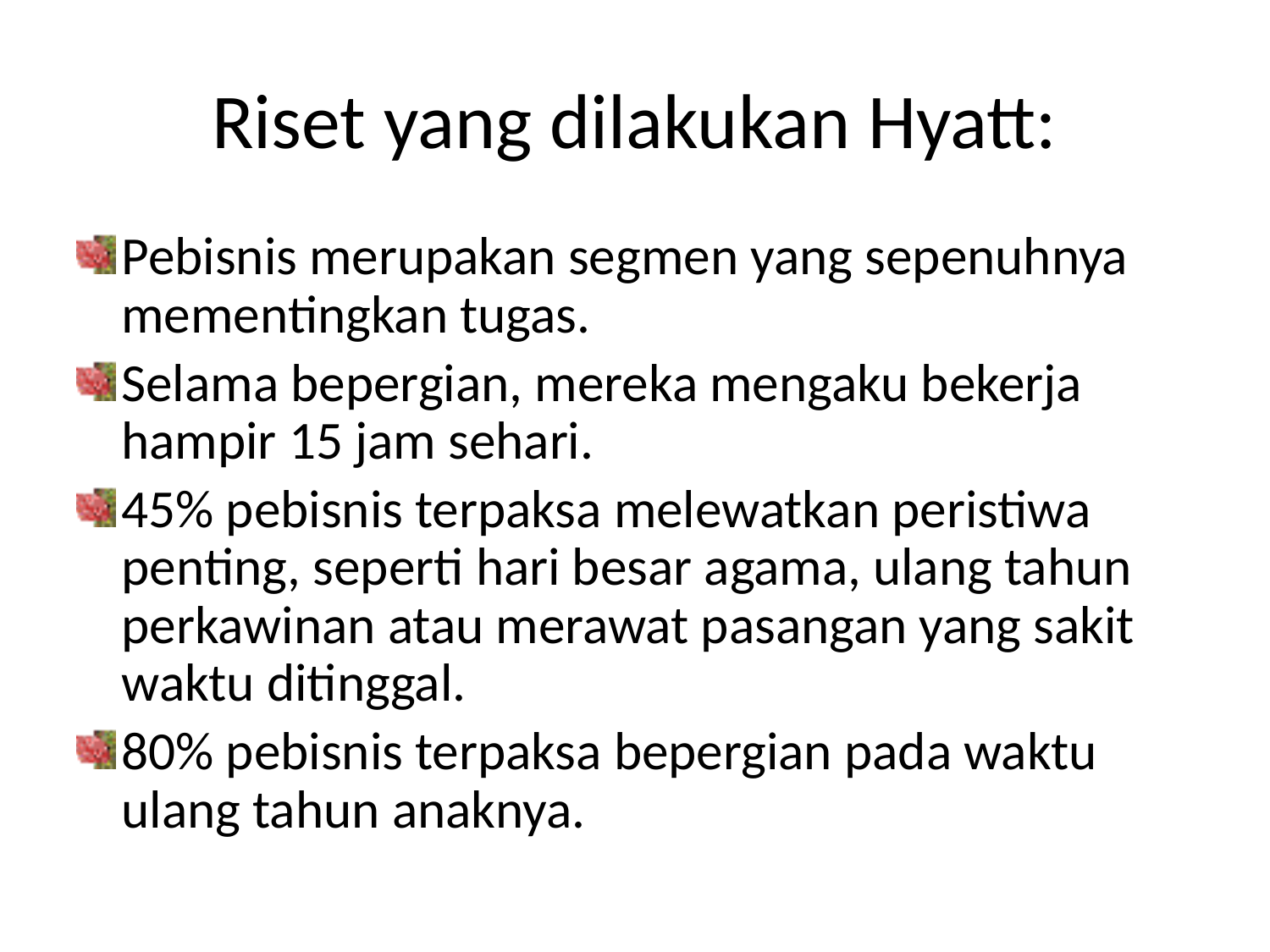

# Riset yang dilakukan Hyatt:
Pebisnis merupakan segmen yang sepenuhnya mementingkan tugas.
Selama bepergian, mereka mengaku bekerja hampir 15 jam sehari.
45% pebisnis terpaksa melewatkan peristiwa penting, seperti hari besar agama, ulang tahun perkawinan atau merawat pasangan yang sakit waktu ditinggal.
80% pebisnis terpaksa bepergian pada waktu ulang tahun anaknya.